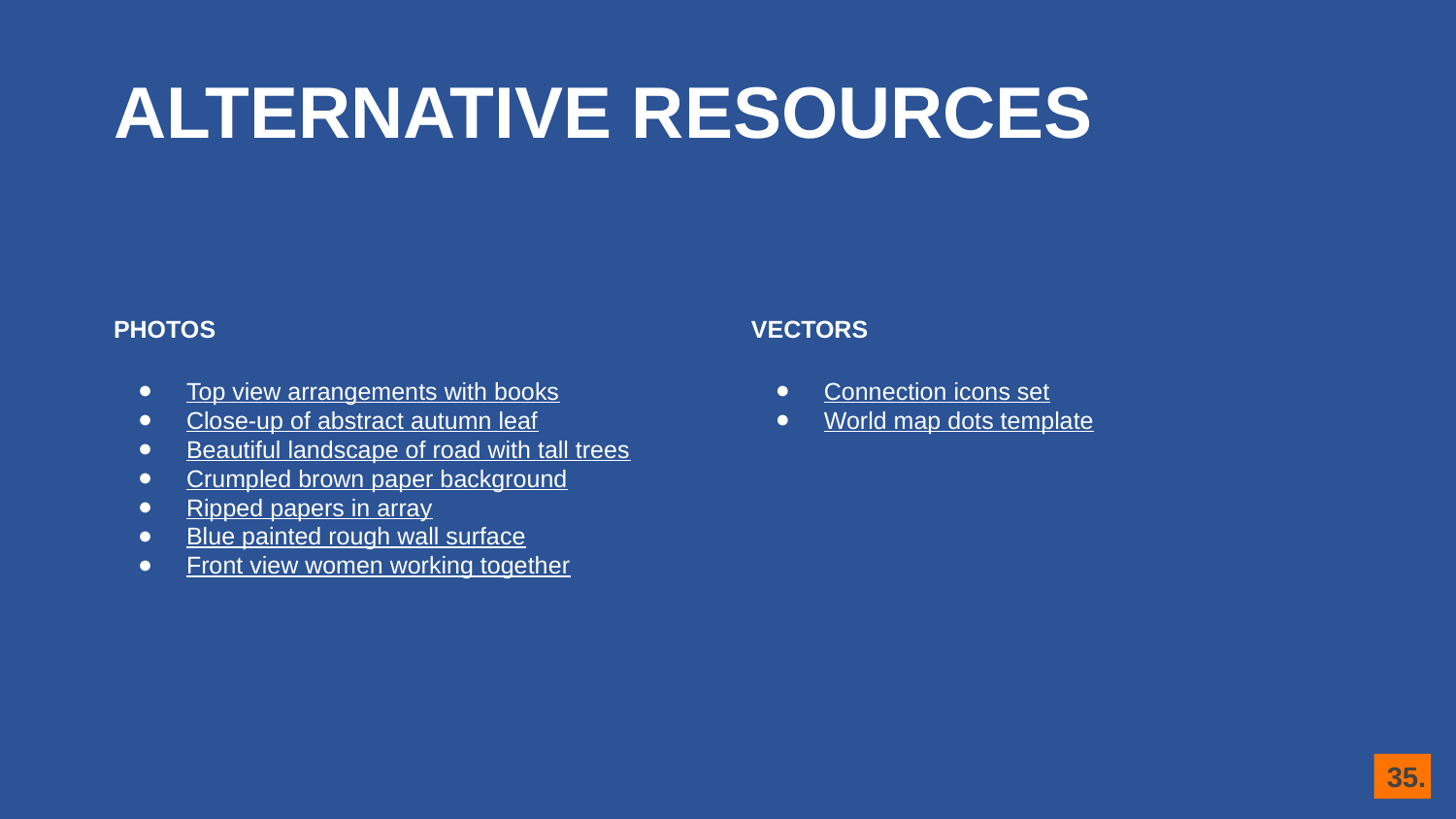

# ALTERNATIVE RESOURCES
PHOTOS
Top view arrangements with books
Close-up of abstract autumn leaf
Beautiful landscape of road with tall trees
Crumpled brown paper background
Ripped papers in array
Blue painted rough wall surface
Front view women working together
VECTORS
Connection icons set
World map dots template
 35.